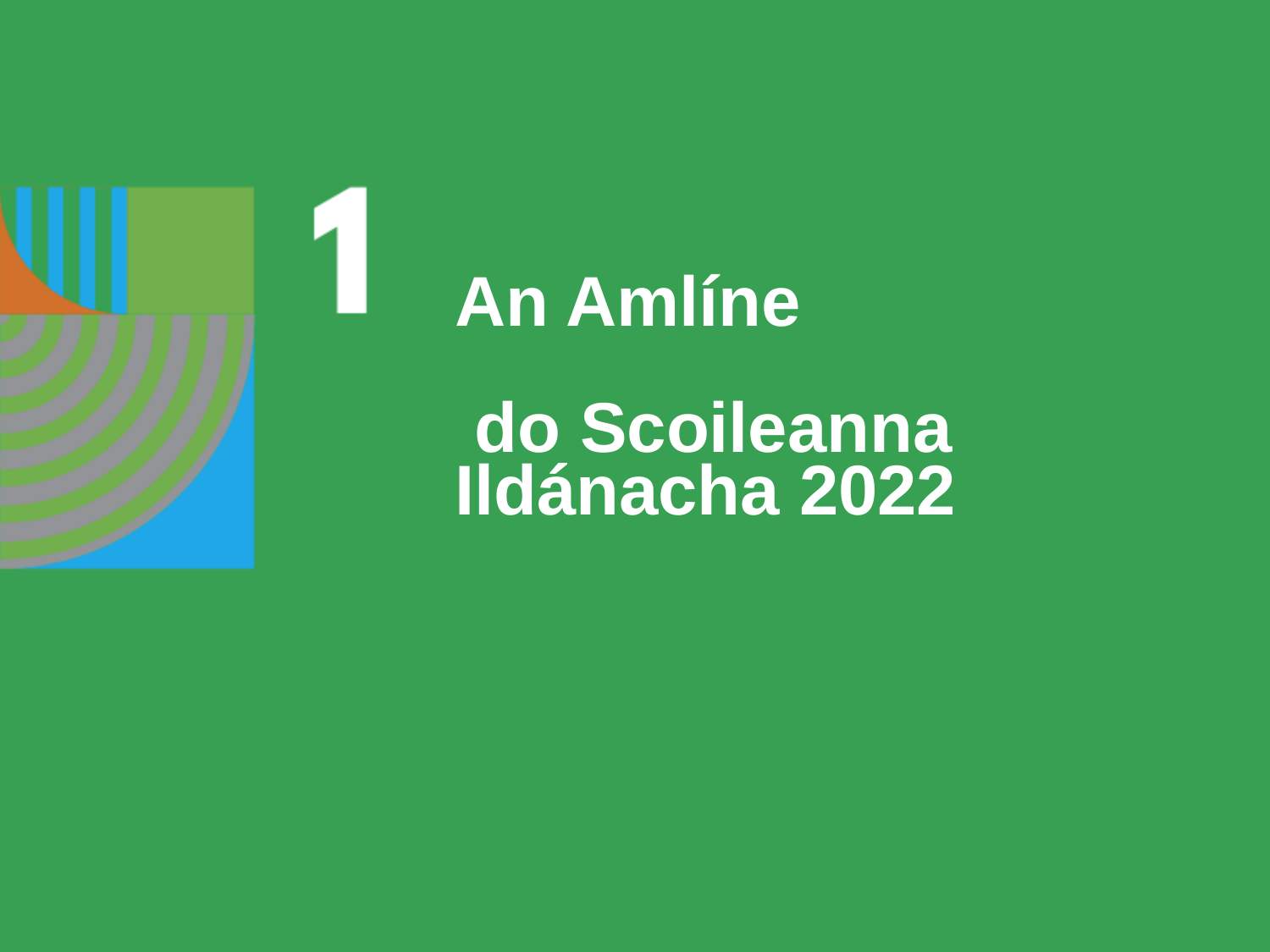

# An Amlíne do Scoileanna Ildánacha 2022